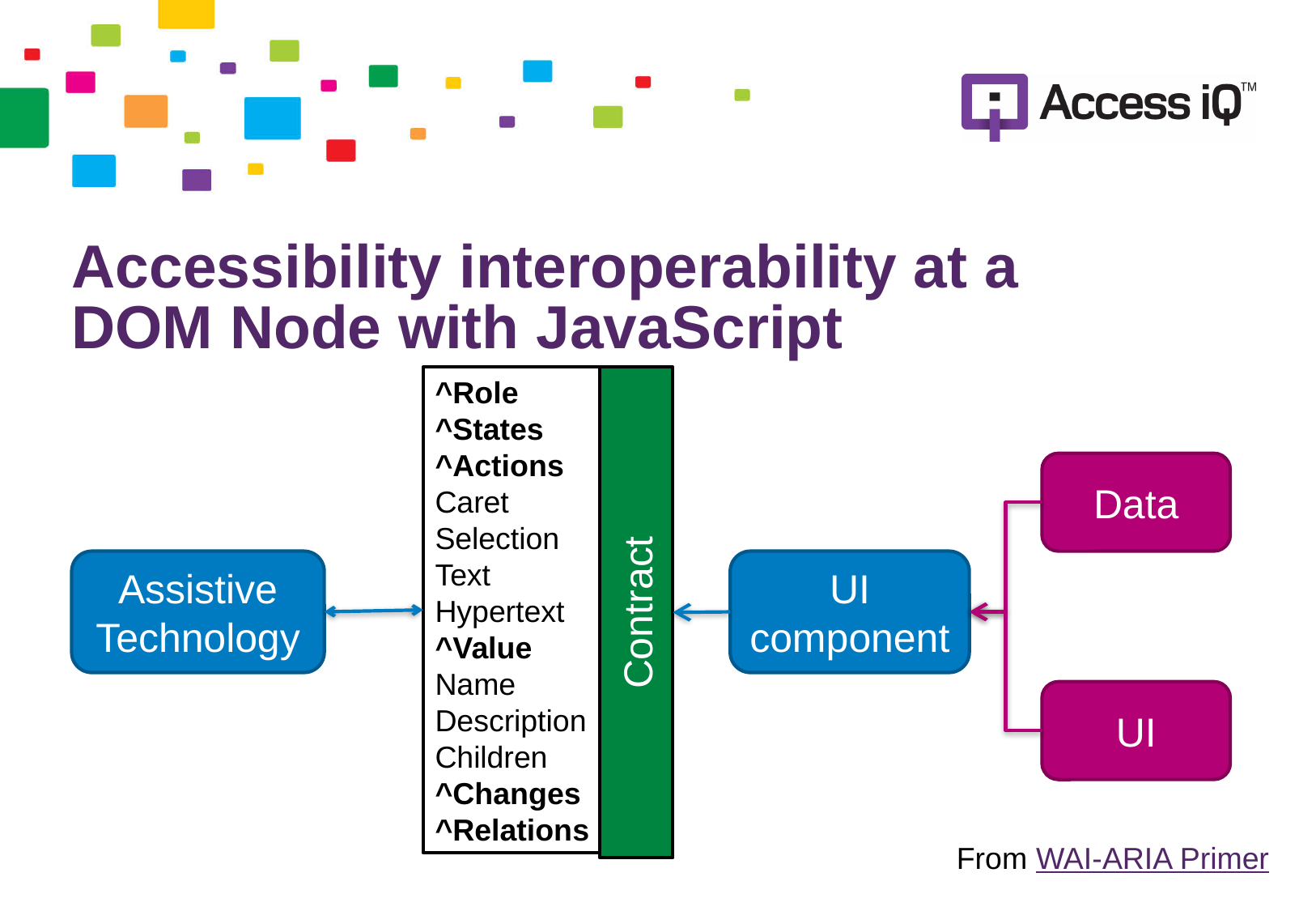

# Accessibility interoperability at a DOM Node with JavaScript
^Role
^States
^Actions
Caret
Selection
Text
Hypertext
^Value
Name
Description
Children
^Changes
^Relations
Contract
Data
UI
component
Assistive Technology
UI
From WAI-ARIA Primer